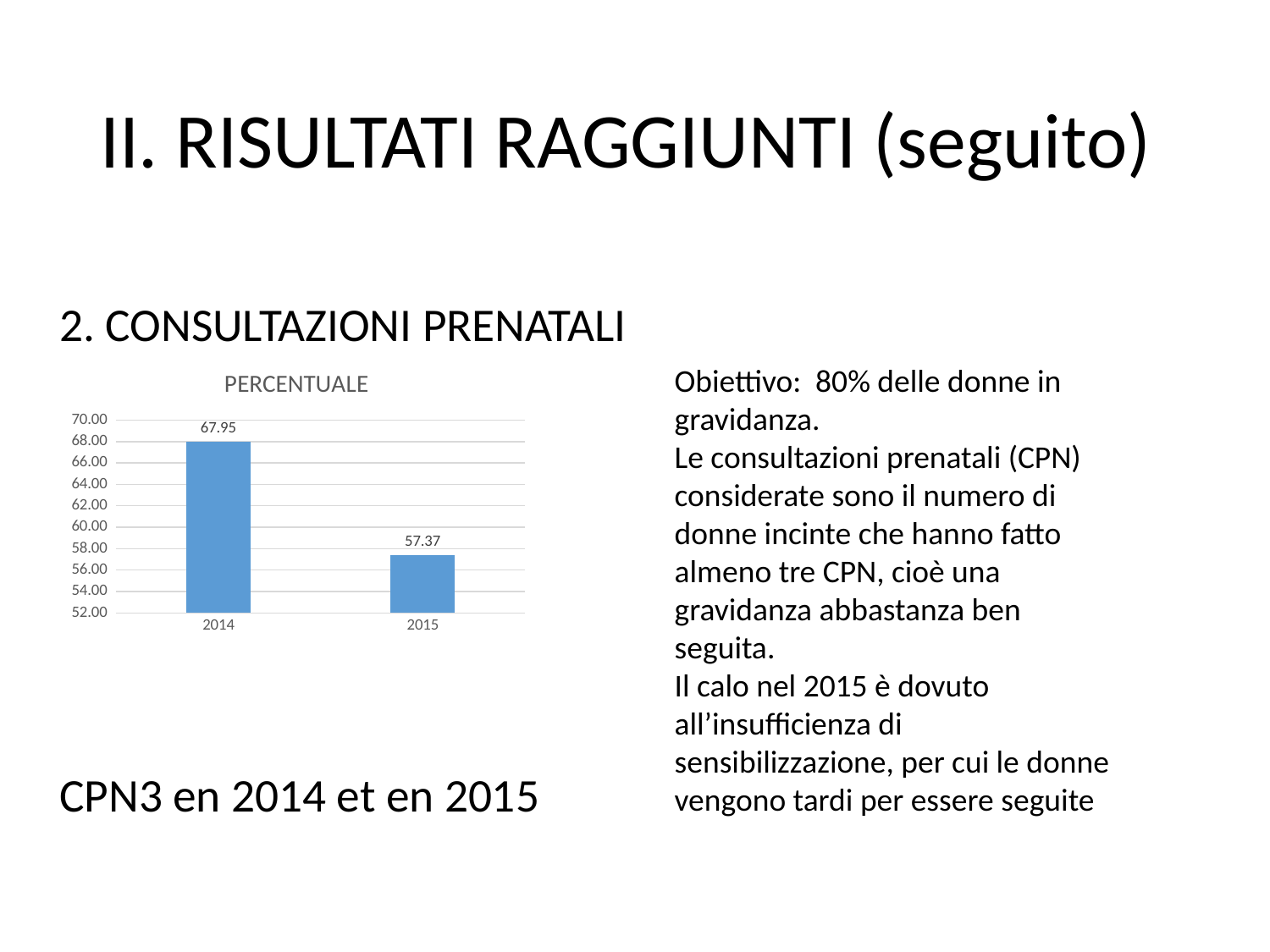

# II. RISULTATI RAGGIUNTI (seguito)
2. CONSULTAZIONI PRENATALI

CPN3 en 2014 et en 2015

### Chart: PERCENTUALE

| Category | POURCENTAGE |
|---|---|
| 2014 | 67.9464600211342 |
| 2015 | 57.370923913043484 |
Obiettivo:  80% delle donne in gravidanza.
Le consultazioni prenatali (CPN) considerate sono il numero di donne incinte che hanno fatto almeno tre CPN, cioè una gravidanza abbastanza ben  seguita.
Il calo nel 2015 è dovuto all’insufficienza di sensibilizzazione, per cui le donne vengono tardi per essere seguite